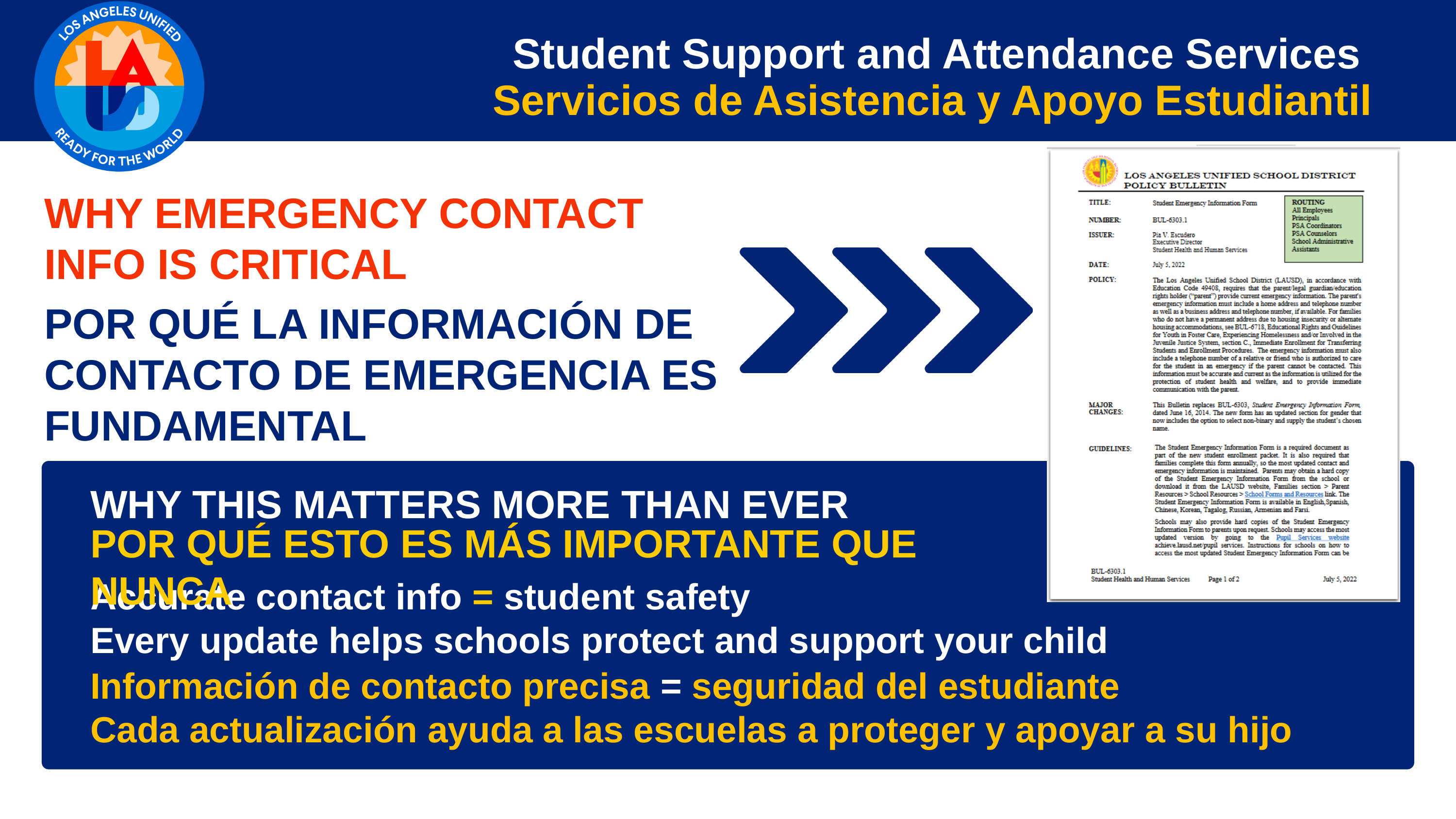

Student Support and Attendance Services
Servicios de Asistencia y Apoyo Estudiantil

WHY EMERGENCY CONTACT INFO IS CRITICAL

POR QUÉ LA INFORMACIÓN DE CONTACTO DE EMERGENCIA ES FUNDAMENTAL

WHY THIS MATTERS MORE THAN EVER
POR QUÉ ESTO ES MÁS IMPORTANTE QUE NUNCA
Accurate contact info = student safety
Every update helps schools protect and support your child
Información de contacto precisa = seguridad del estudiante
Cada actualización ayuda a las escuelas a proteger y apoyar a su hijo